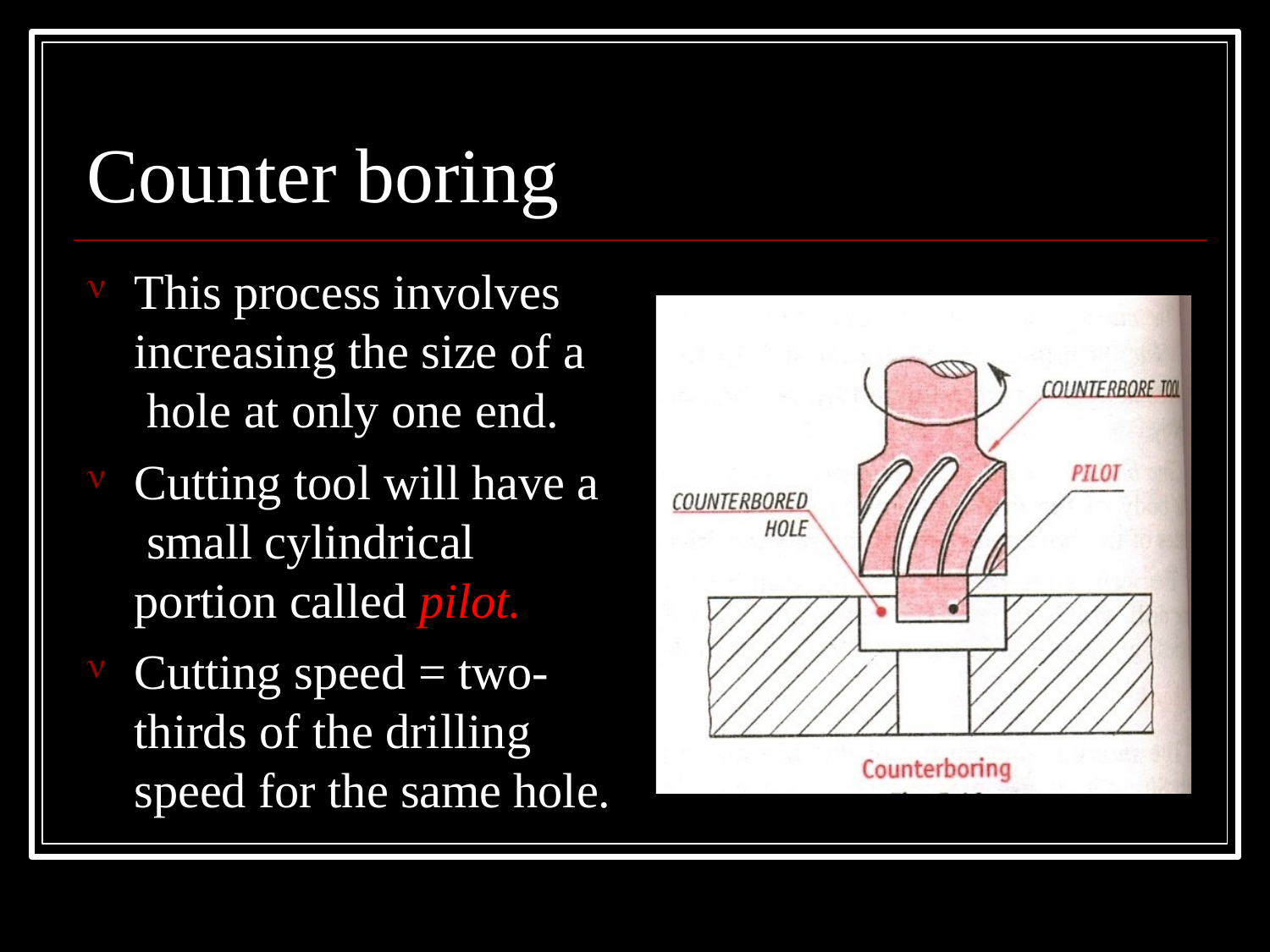

# Counter boring
This process involves  increasing the size of a  hole at only one end.
Cutting tool will have a  small cylindrical  portion called pilot.
Cutting speed = two-  thirds of the drilling  speed for the same hole.